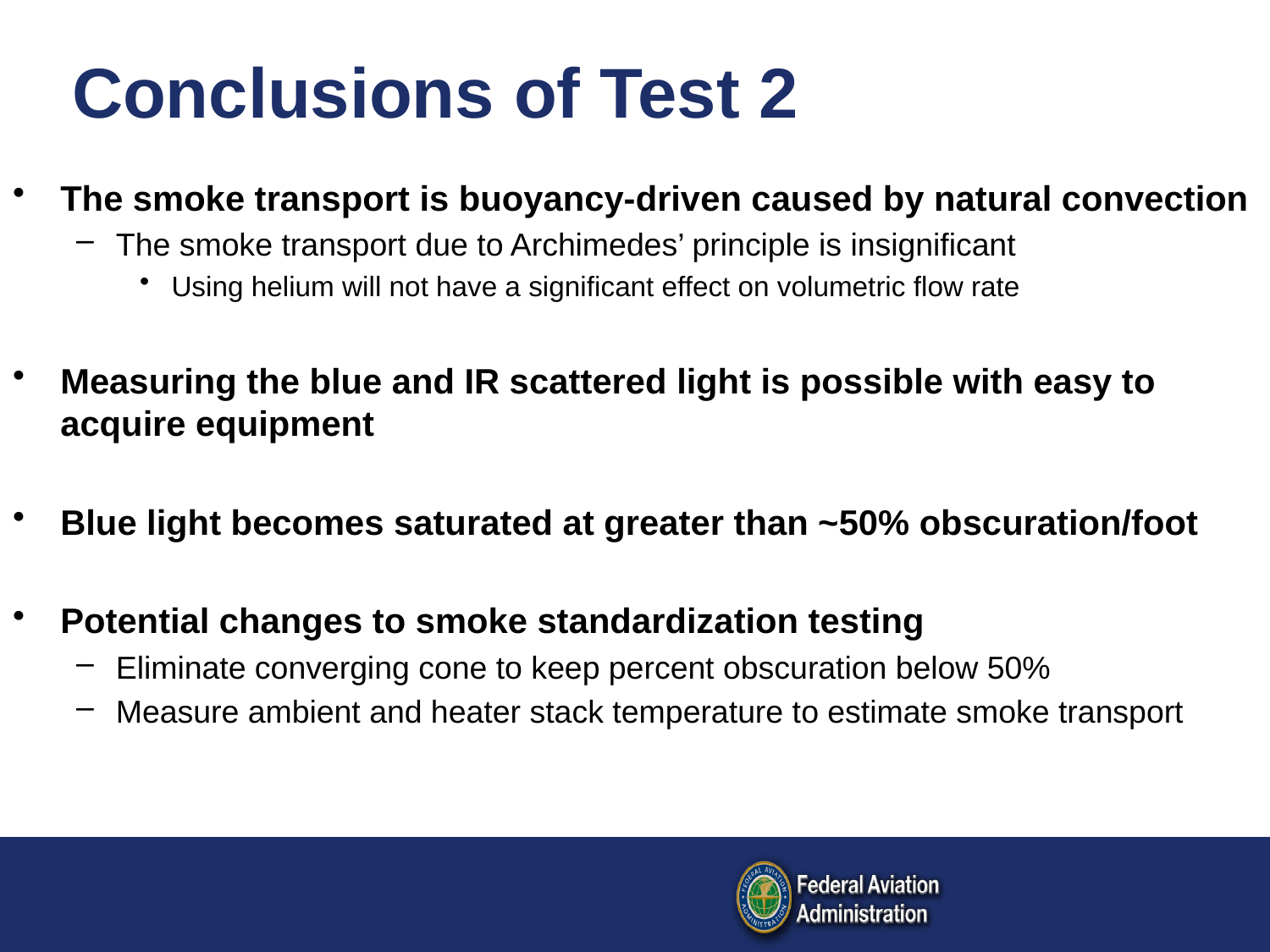

# Conclusions of Test 2
The smoke transport is buoyancy-driven caused by natural convection
The smoke transport due to Archimedes’ principle is insignificant
Using helium will not have a significant effect on volumetric flow rate

Measuring the blue and IR scattered light is possible with easy to acquire equipment

Blue light becomes saturated at greater than ~50% obscuration/foot

Potential changes to smoke standardization testing
Eliminate converging cone to keep percent obscuration below 50%
Measure ambient and heater stack temperature to estimate smoke transport